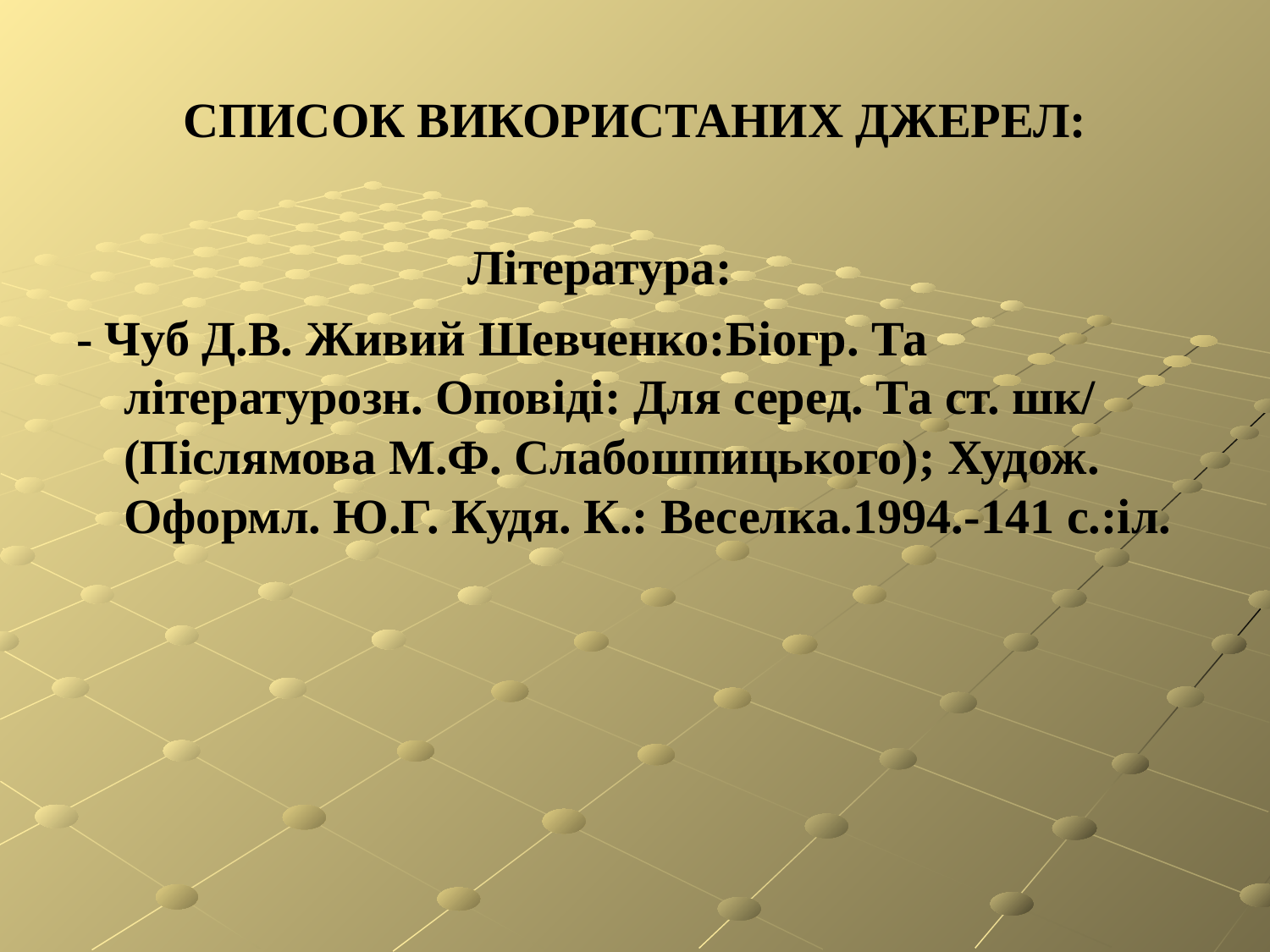

СПИСОК ВИКОРИСТАНИХ ДЖЕРЕЛ:
                         Література:
- Чуб Д.В. Живий Шевченко:Біогр. Та літературозн. Оповіді: Для серед. Та ст. шк/ (Післямова М.Ф. Слабошпицького); Худож. Оформл. Ю.Г. Кудя. К.: Веселка.1994.-141 с.:іл.